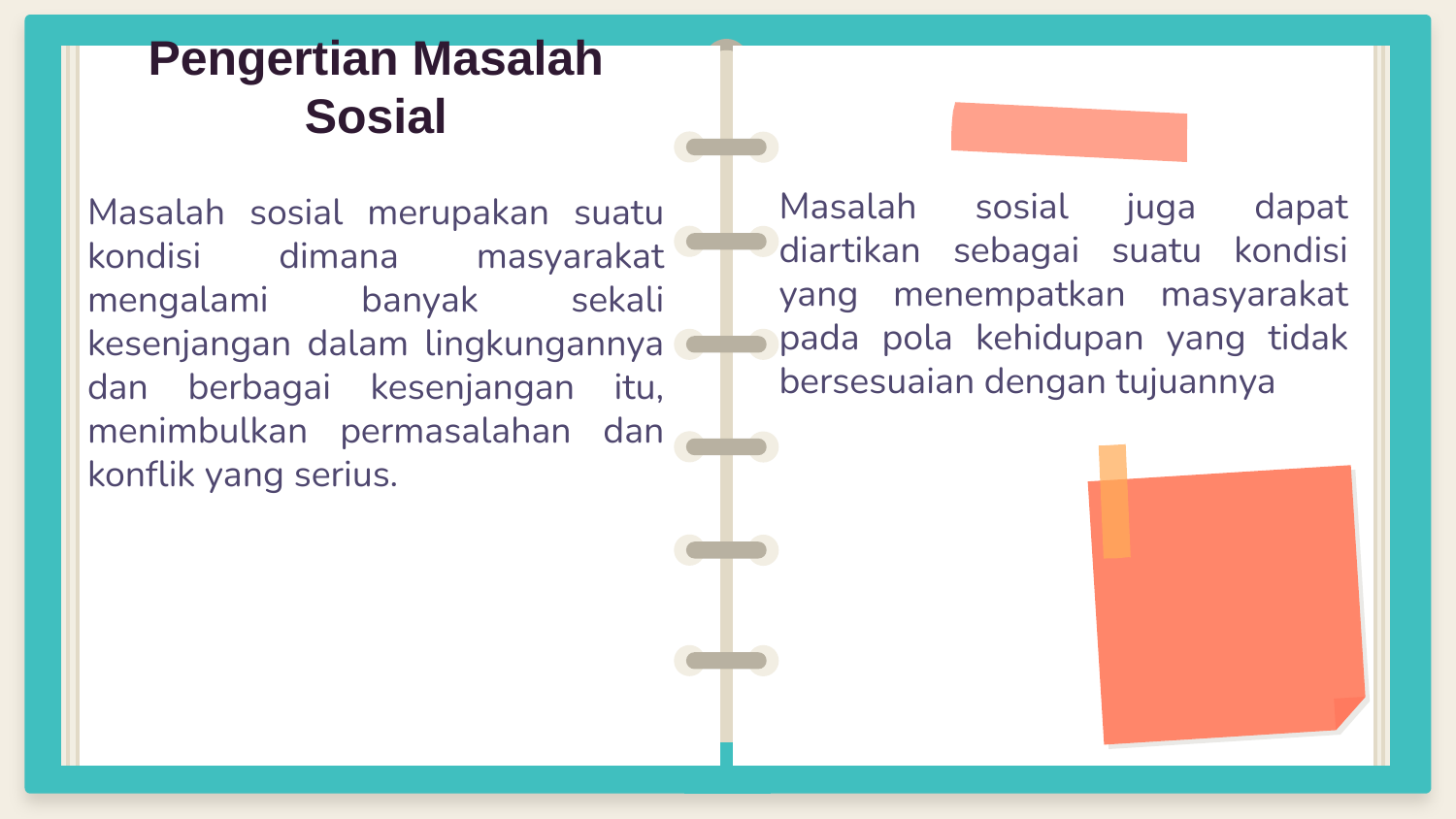

# Pengertian Masalah Sosial

Masalah sosial juga dapat diartikan sebagai suatu kondisi yang menempatkan masyarakat pada pola kehidupan yang tidak bersesuaian dengan tujuannya
Masalah sosial merupakan suatu kondisi dimana masyarakat mengalami banyak sekali kesenjangan dalam lingkungannya dan berbagai kesenjangan itu, menimbulkan permasalahan dan konflik yang serius.